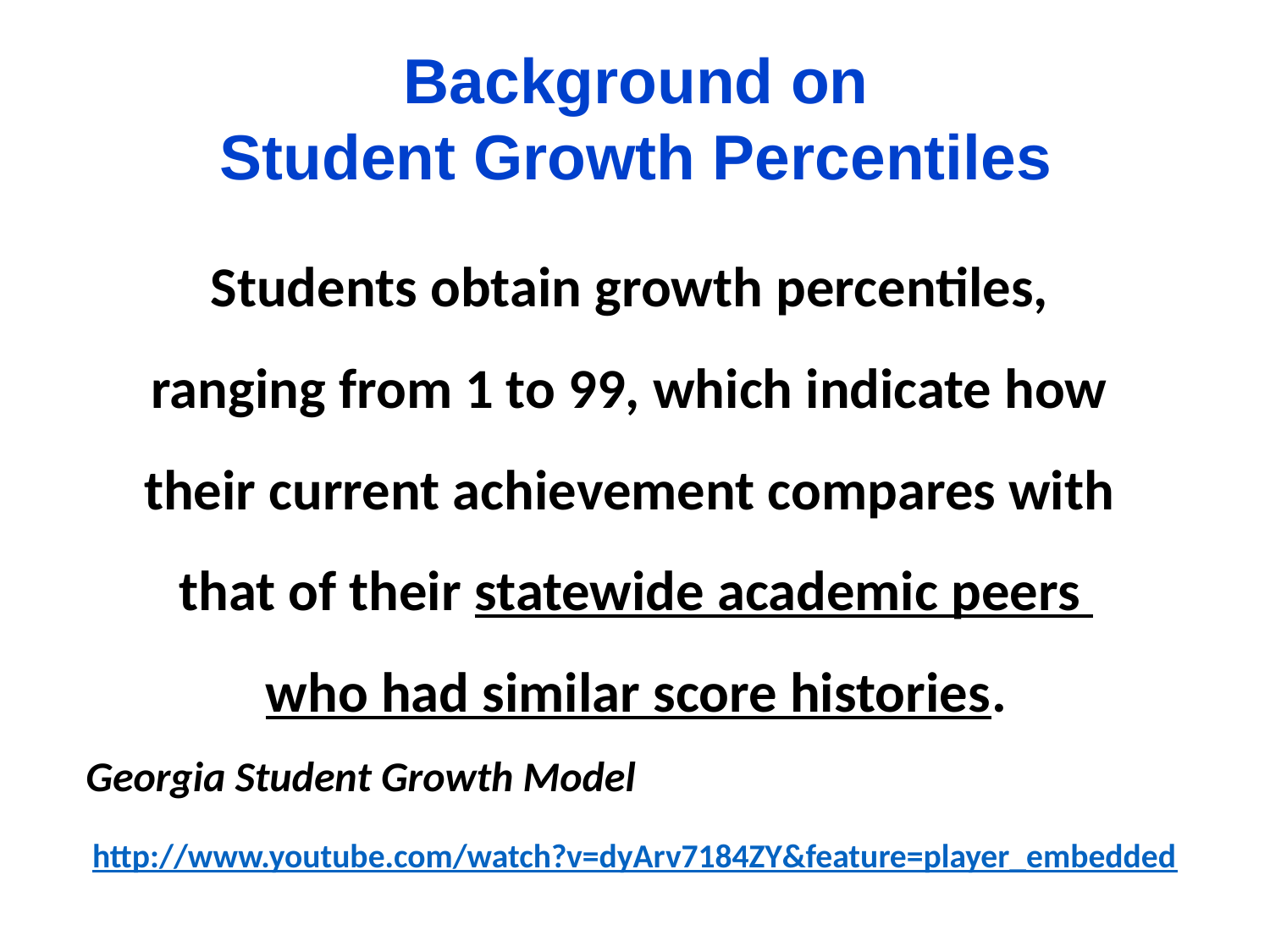

Background on
Student Growth Percentiles

Students obtain growth percentiles,
ranging from 1 to 99, which indicate how
their current achievement compares with
that of their statewide academic peers
who had similar score histories.
Georgia Student Growth Model
http://www.youtube.com/watch?v=dyArv7184ZY&feature=player_embedded